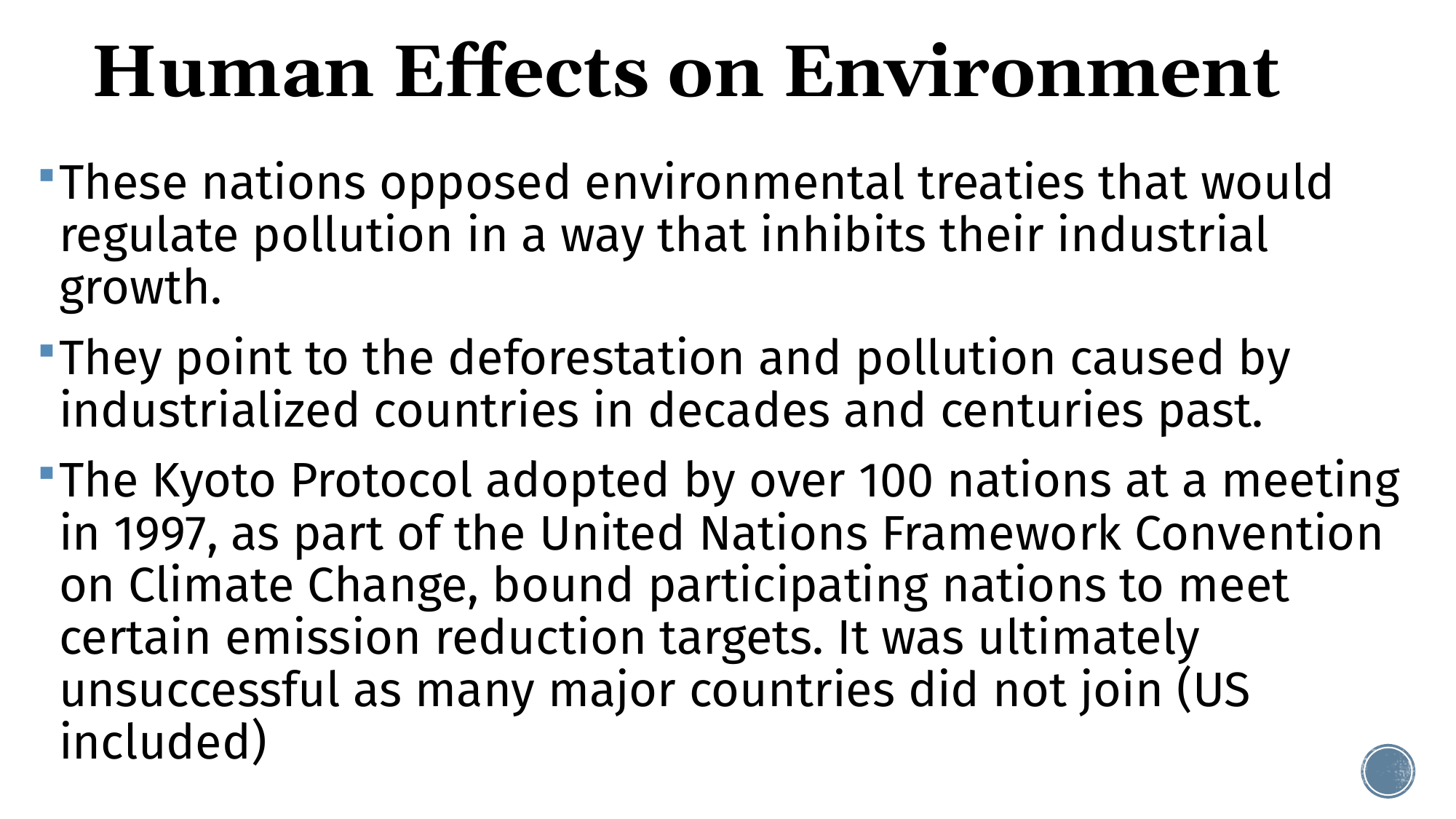

# Human Effects on Environment
These nations opposed environmental treaties that would regulate pollution in a way that inhibits their industrial growth.
They point to the deforestation and pollution caused by industrialized countries in decades and centuries past.
The Kyoto Protocol adopted by over 100 nations at a meeting in 1997, as part of the United Nations Framework Convention on Climate Change, bound participating nations to meet certain emission reduction targets. It was ultimately unsuccessful as many major countries did not join (US included)